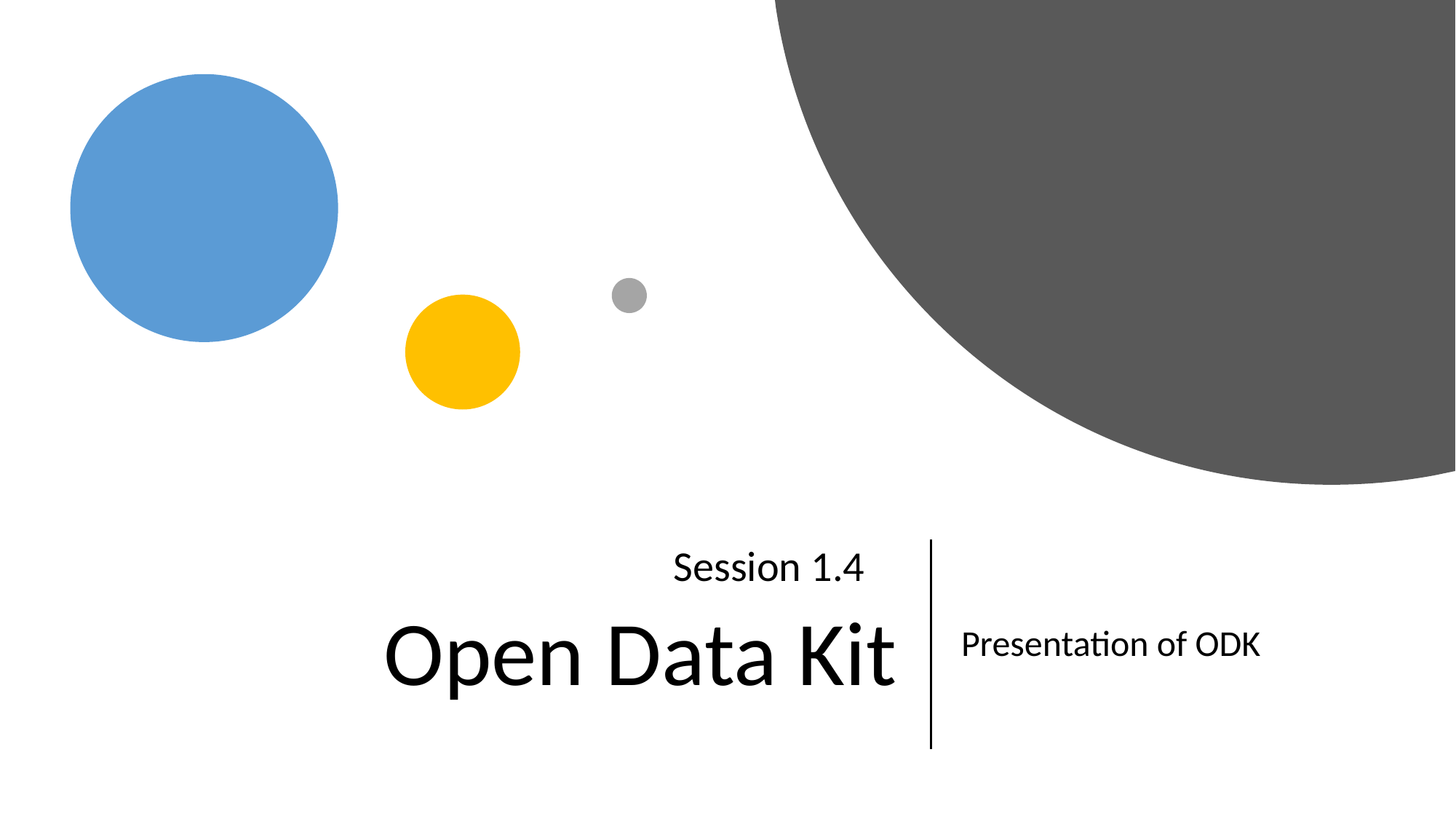

Session 1.4
Presentation of ODK
# Open Data Kit